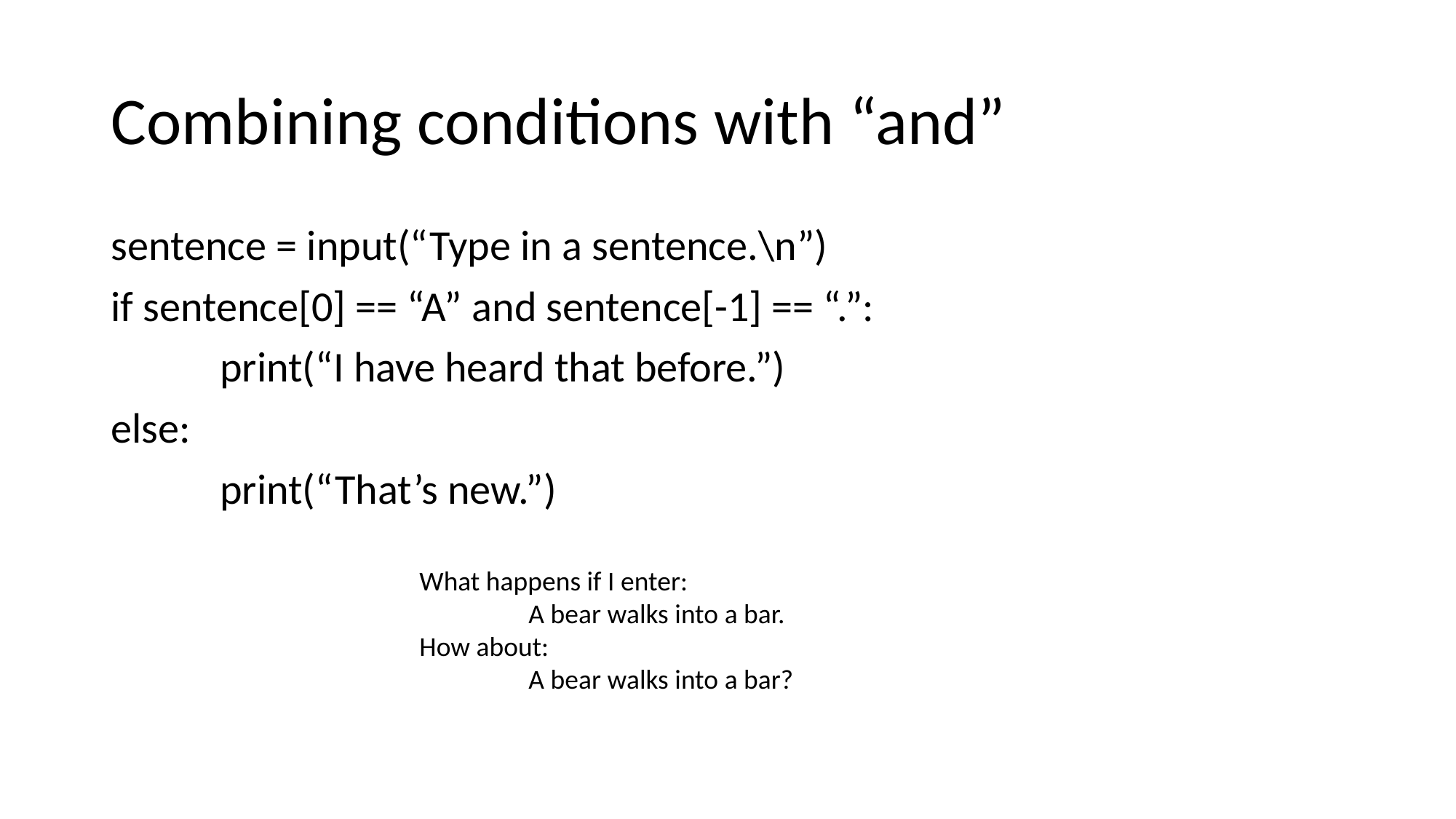

# Combining conditions with “and”
sentence = input(“Type in a sentence.\n”)
if sentence[0] == “A” and sentence[-1] == “.”:
	print(“I have heard that before.”)
else:
	print(“That’s new.”)
What happens if I enter:
	A bear walks into a bar.
How about:
	A bear walks into a bar?